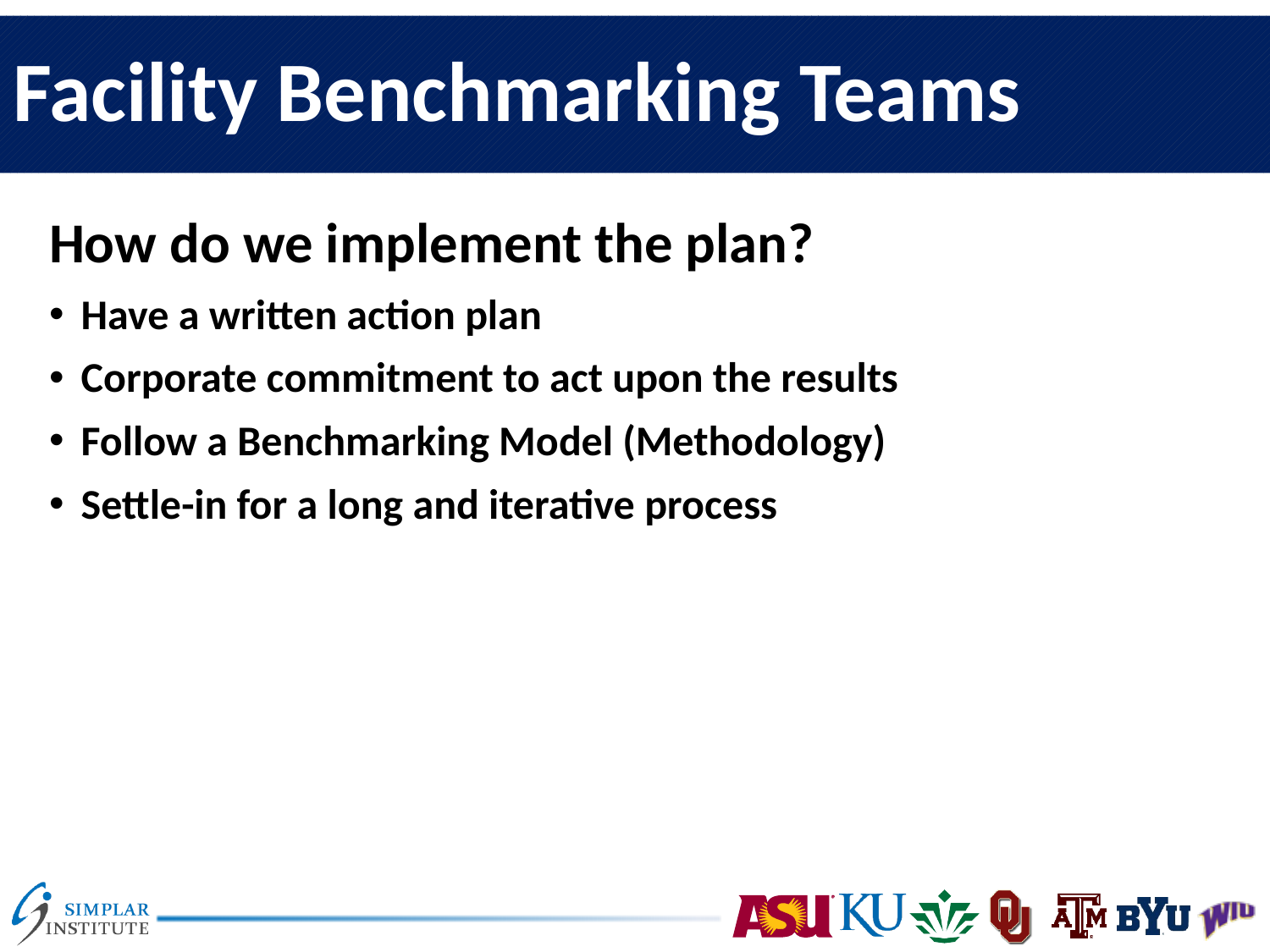

# Facility Benchmarking Teams
How do we implement the plan?
Have a written action plan
Corporate commitment to act upon the results
Follow a Benchmarking Model (Methodology)
Settle-in for a long and iterative process